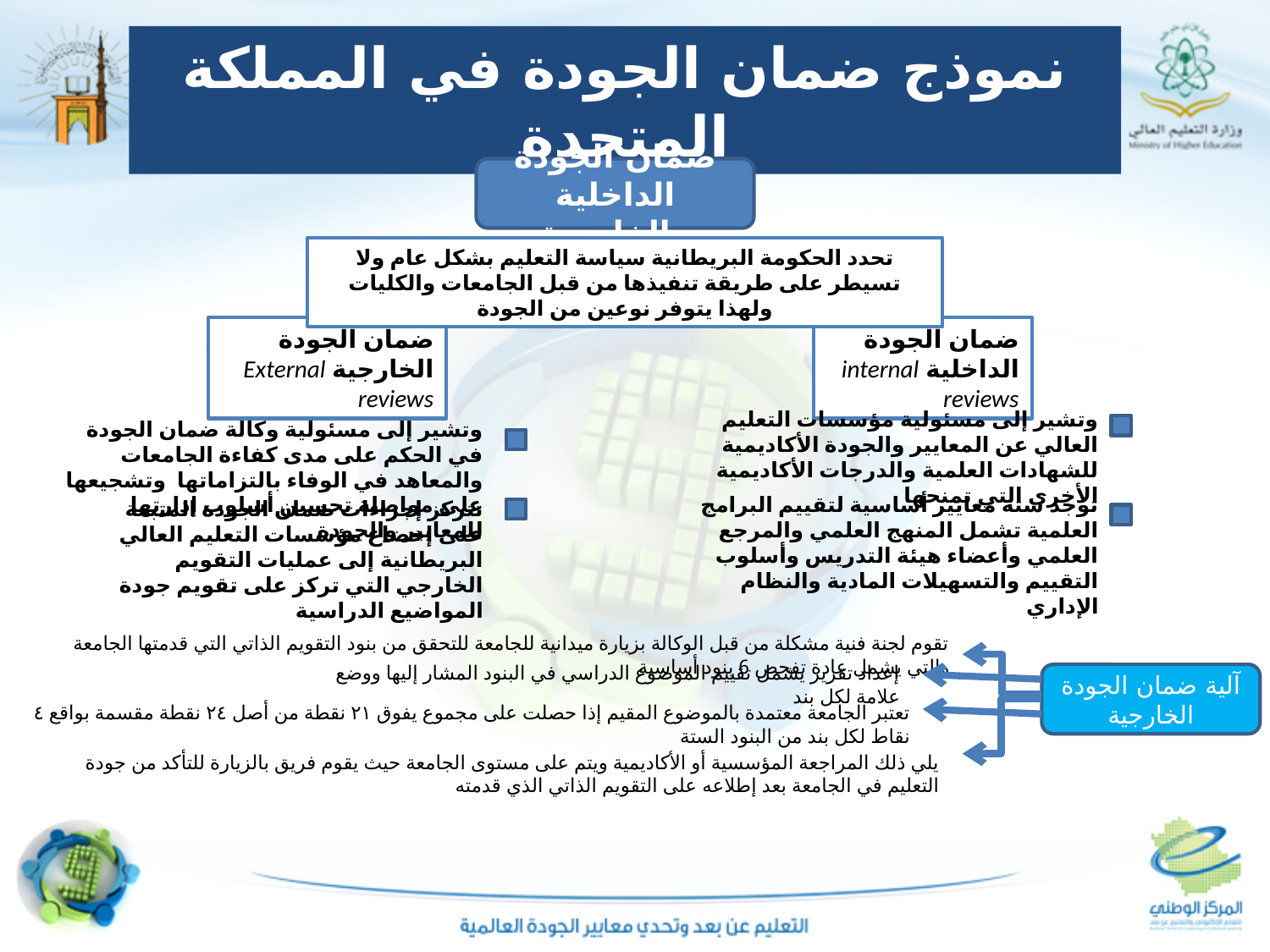

نموذج ضمان الجودة في المملكة المتحدة
ضمان الجودة الداخلية والخارجية
تحدد الحكومة البريطانية سياسة التعليم بشكل عام ولا تسيطر على طريقة تنفيذها من قبل الجامعات والكليات ولهذا يتوفر نوعين من الجودة
ضمان الجودة الخارجية External reviews
ضمان الجودة الداخلية internal reviews
وتشير إلى مسئولية مؤسسات التعليم العالي عن المعايير والجودة الأكاديمية للشهادات العلمية والدرجات الأكاديمية الأخرى التي تمنحها
وتشير إلى مسئولية وكالة ضمان الجودة في الحكم على مدى كفاءة الجامعات والمعاهد في الوفاء بالتزاماتها  وتشجيعها على مواصلة تحسين أسلوب إدارتها للمعايير والجودة

توجد ستة معايير أساسية لتقييم البرامج العلمية تشمل المنهج العلمي والمرجع العلمي وأعضاء هيئة التدريس وأسلوب التقييم والتسهيلات المادية والنظام الإداري
تتركز إجراءات ضمان الجودة المتبعة على إخضاع مؤسسات التعليم العالي البريطانية إلى عمليات التقويم الخارجي التي تركز على تقويم جودة المواضيع الدراسية

تقوم لجنة فنية مشكلة من قبل الوكالة بزيارة ميدانية للجامعة للتحقق من بنود التقويم الذاتي التي قدمتها الجامعة والتي يشمل عادة تفحص 6 بنود أساسية
إعداد تقرير يشمل تقييم الموضوع الدراسي في البنود المشار إليها ووضع علامة لكل بند
آلية ضمان الجودة الخارجية
تعتبر الجامعة معتمدة بالموضوع المقيم إذا حصلت على مجموع يفوق ٢١ نقطة من أصل ٢٤ نقطة مقسمة بواقع ٤ نقاط لكل بند من البنود الستة
يلي ذلك المراجعة المؤسسية أو الأكاديمية ويتم على مستوى الجامعة حيث يقوم فريق بالزيارة للتأكد من جودة التعليم في الجامعة بعد إطلاعه على التقويم الذاتي الذي قدمته